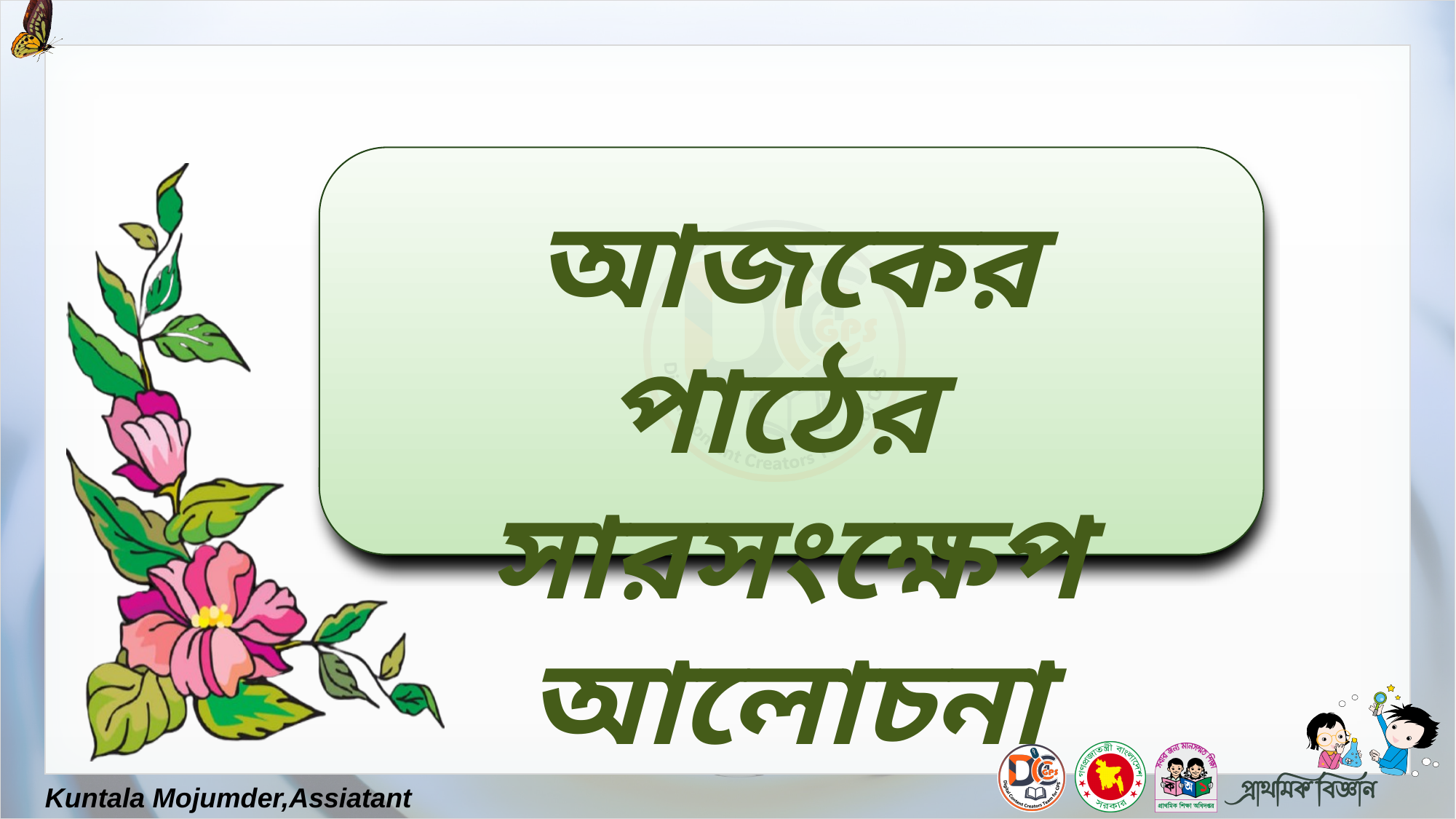

আজকের পাঠের
সারসংক্ষেপ আলোচনা
Kuntala Mojumder,Assiatant Teacher,Nagarkanda,Faridpur.